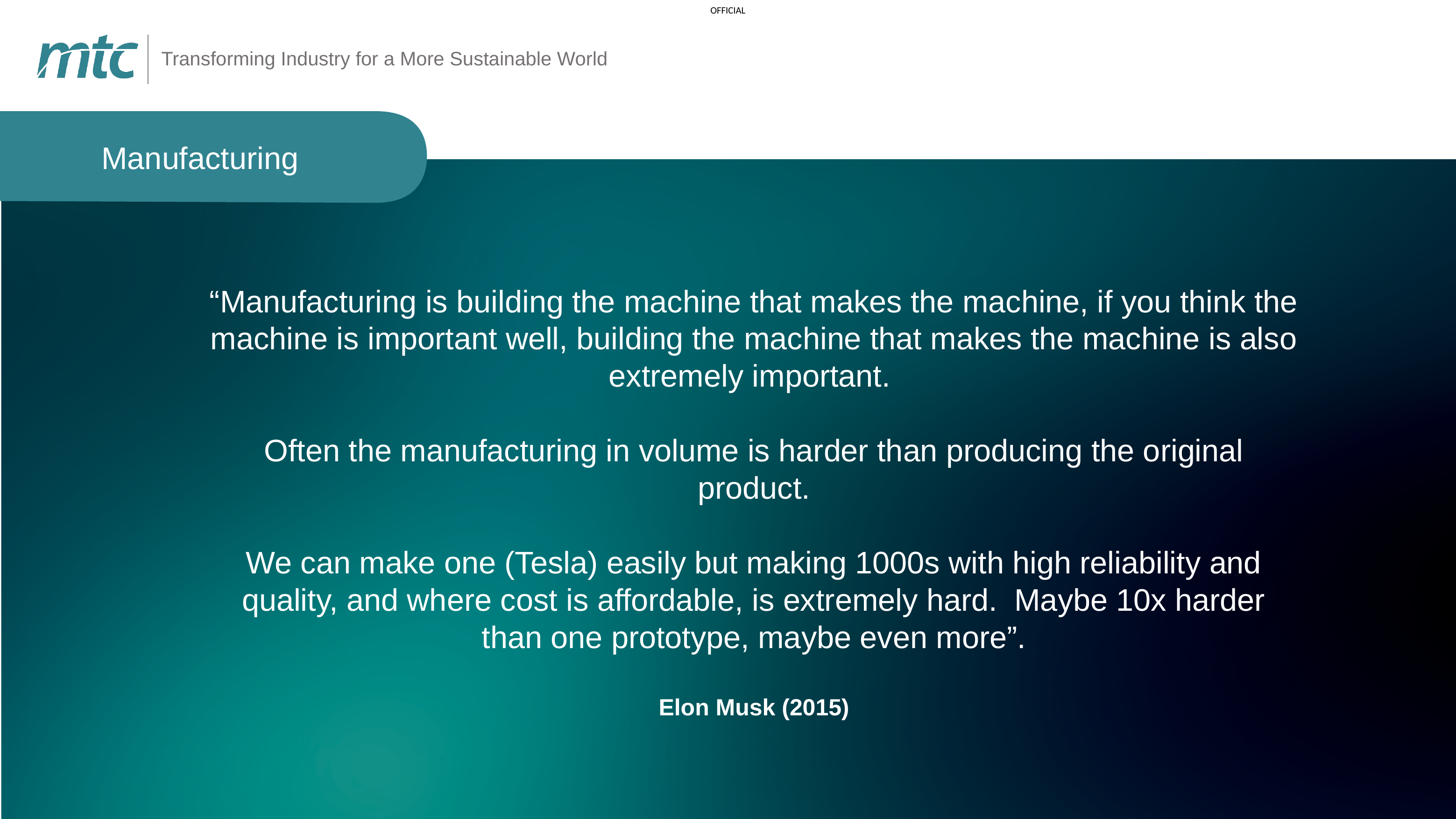

# Transforming Industry for a More Sustainable World

Manufacturing

“Manufacturing is building the machine that makes the machine, if you think the machine is important well, building the machine that makes the machine is also extremely important.

Often the manufacturing in volume is harder than producing the original product.

We can make one (Tesla) easily but making 1000s with high reliability and quality, and where cost is affordable, is extremely hard.  Maybe 10x harder than one prototype, maybe even more”.

Elon Musk (2015)